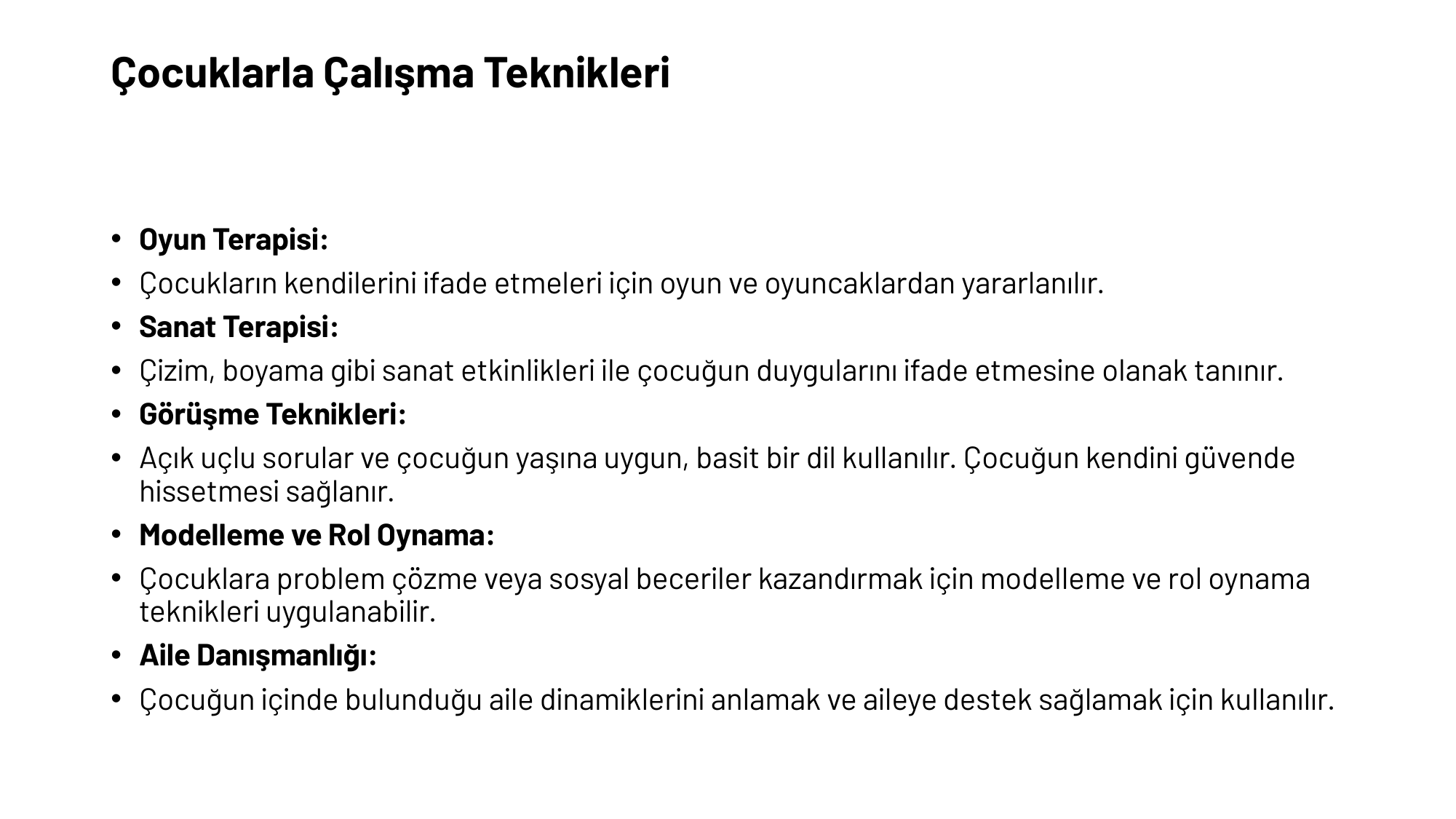

# Çocuklarla Çalışma Teknikleri
Oyun Terapisi:
Çocukların kendilerini ifade etmeleri için oyun ve oyuncaklardan yararlanılır.
Sanat Terapisi:
Çizim, boyama gibi sanat etkinlikleri ile çocuğun duygularını ifade etmesine olanak tanınır.
Görüşme Teknikleri:
Açık uçlu sorular ve çocuğun yaşına uygun, basit bir dil kullanılır. Çocuğun kendini güvende hissetmesi sağlanır.
Modelleme ve Rol Oynama:
Çocuklara problem çözme veya sosyal beceriler kazandırmak için modelleme ve rol oynama teknikleri uygulanabilir.
Aile Danışmanlığı:
Çocuğun içinde bulunduğu aile dinamiklerini anlamak ve aileye destek sağlamak için kullanılır.